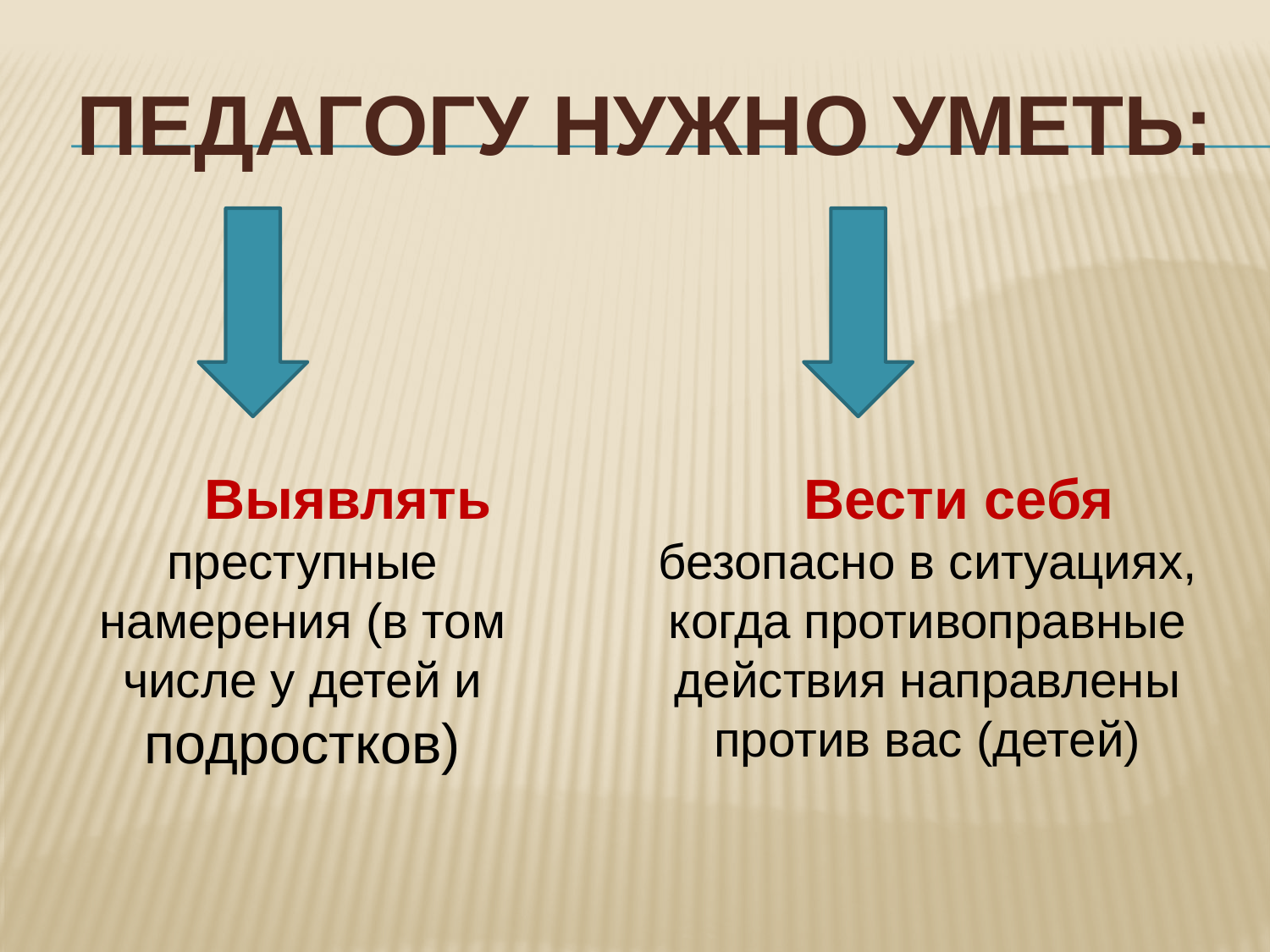

# Педагогу нужно уметь:

 Выявлять преступные намерения (в том числе у детей и подростков)

Вести себя безопасно в ситуациях, когда противоправные действия направлены против вас (детей)